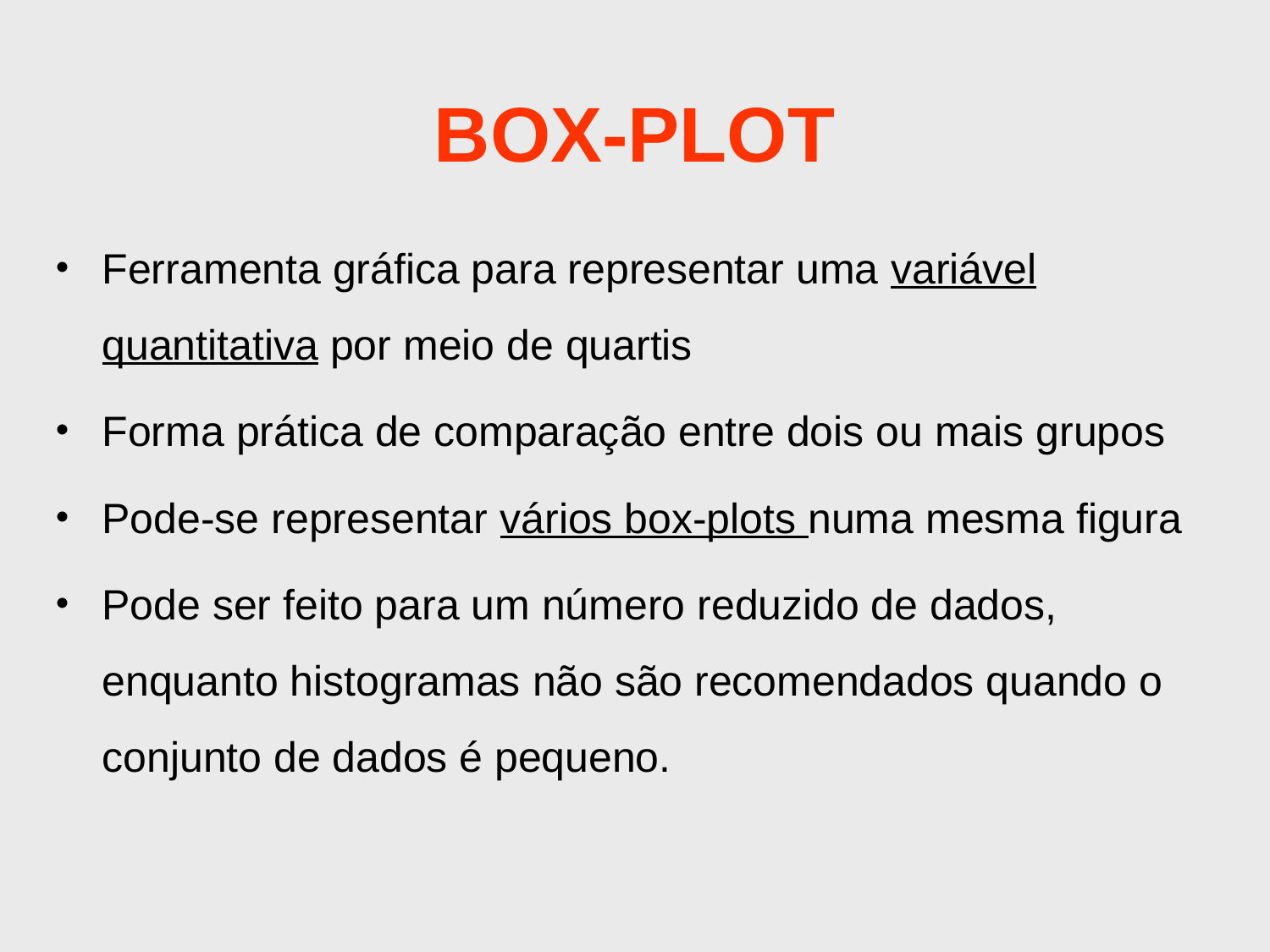

# BOX-PLOT
Ferramenta gráfica para representar uma variável quantitativa por meio de quartis
Forma prática de comparação entre dois ou mais grupos
Pode-se representar vários box-plots numa mesma figura
Pode ser feito para um número reduzido de dados, enquanto histogramas não são recomendados quando o conjunto de dados é pequeno.